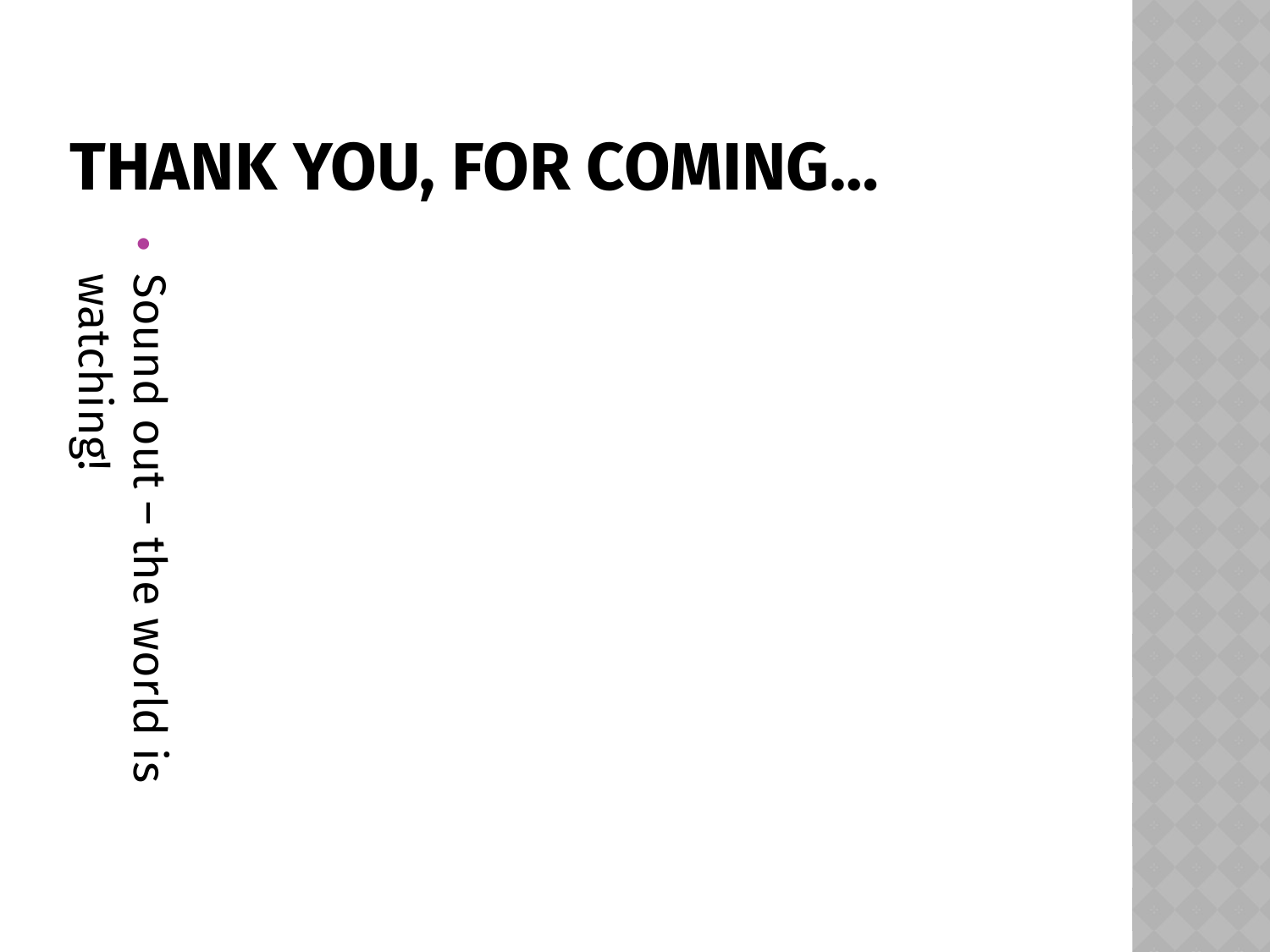

# Thank you, for coming…
Sound out – the world is watching!